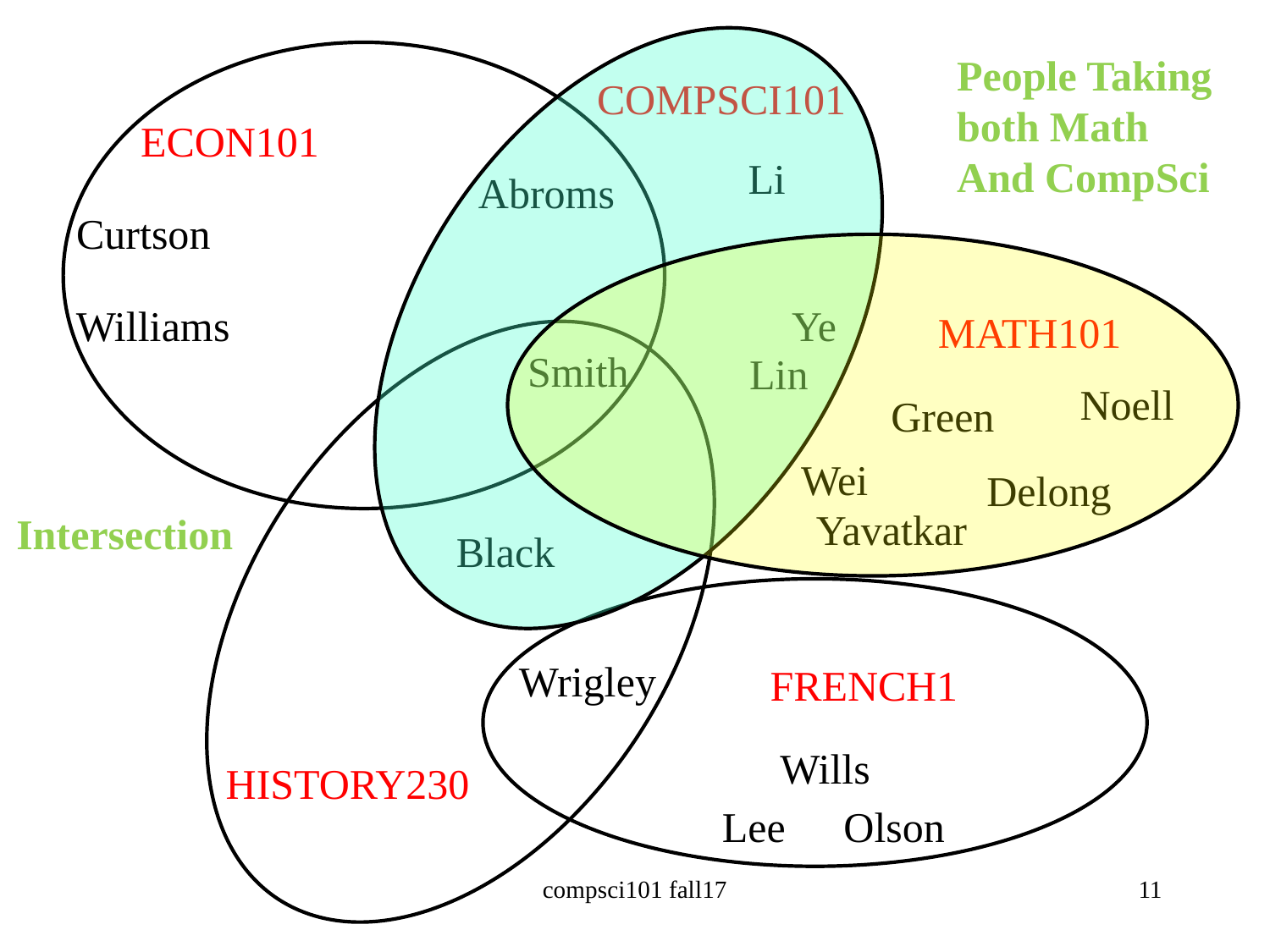

People Taking
both Math
And CompSci
COMPSCI101
ECON101

Li
Abroms
Curtson

Williams
Ye
MATH101
Smith
Lin
Noell
Green

Wei
Delong
Yavatkar
Intersection
Black

Wrigley
FRENCH1
Wills
HISTORY230
Lee
Olson
compsci101 fall17
11